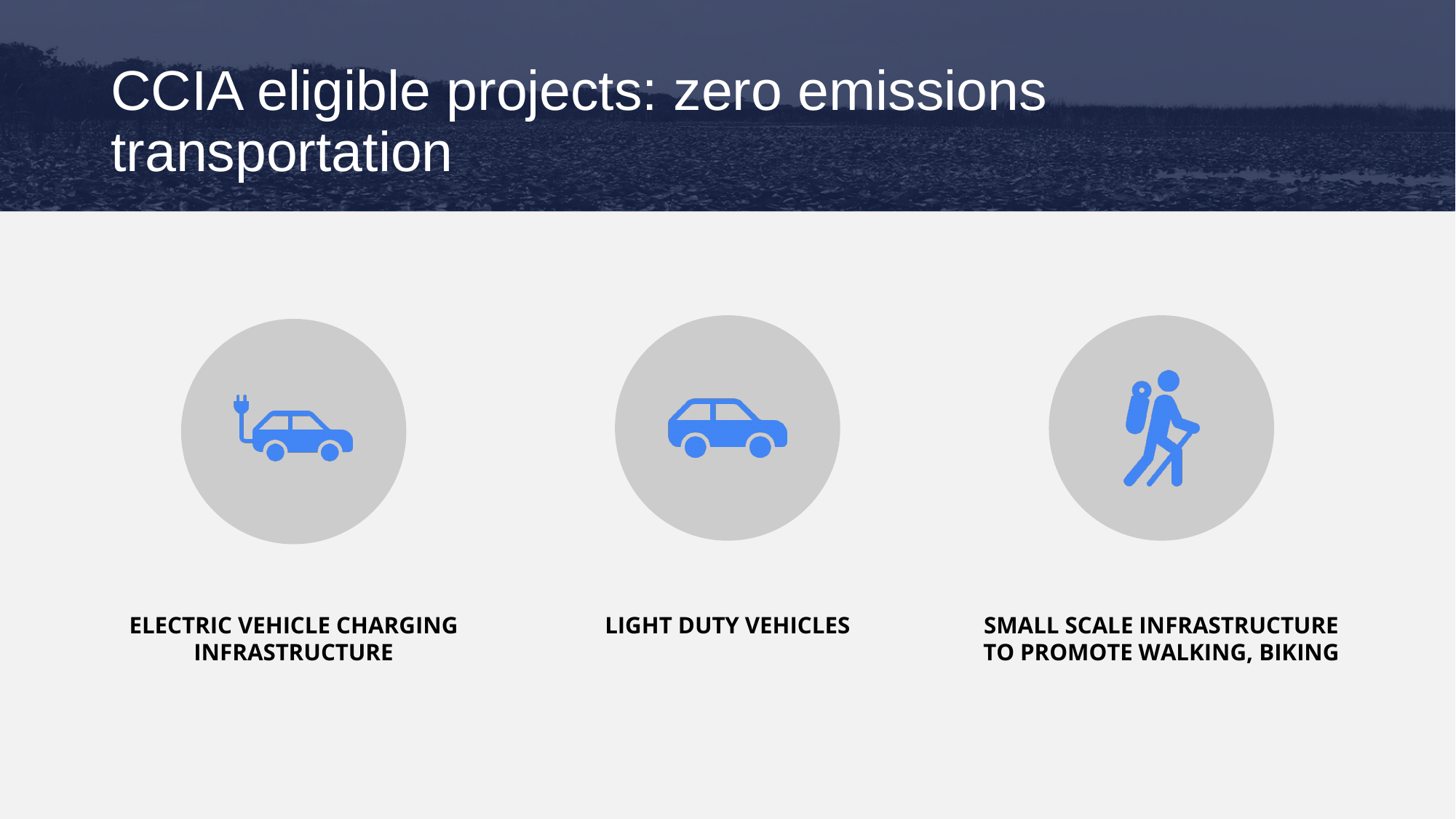

# CCIA eligible projects: zero emissions transportation
Electric vehicle charging infrastructure
Light duty vehicles
Small scale infrastructure to promote walking, biking